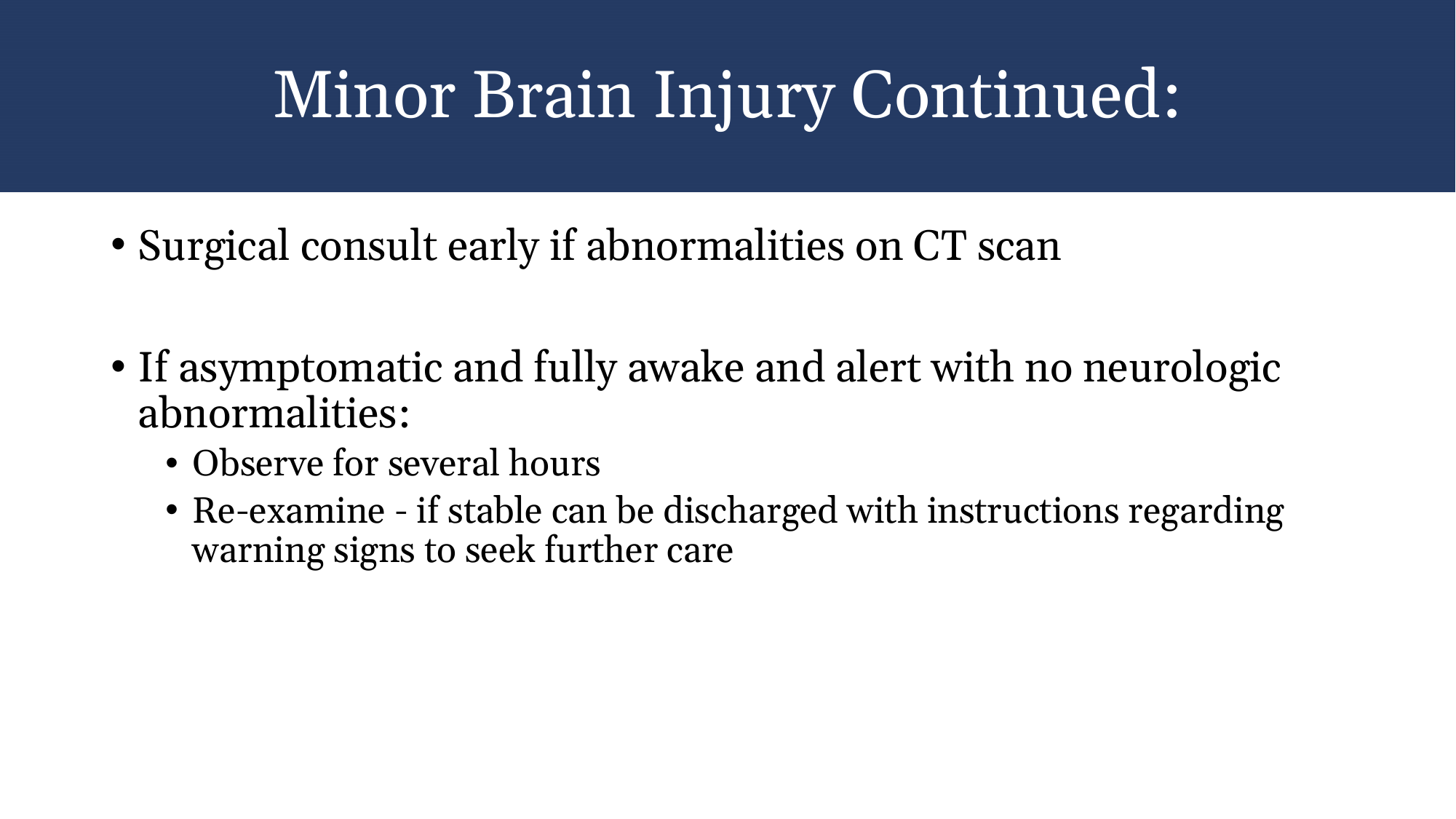

# Minor Brain Injury Continued:
Surgical consult early if abnormalities on CT scan

If asymptomatic and fully awake and alert with no neurologic abnormalities:
Observe for several hours
Re-examine - if stable can be discharged with instructions regarding warning signs to seek further care